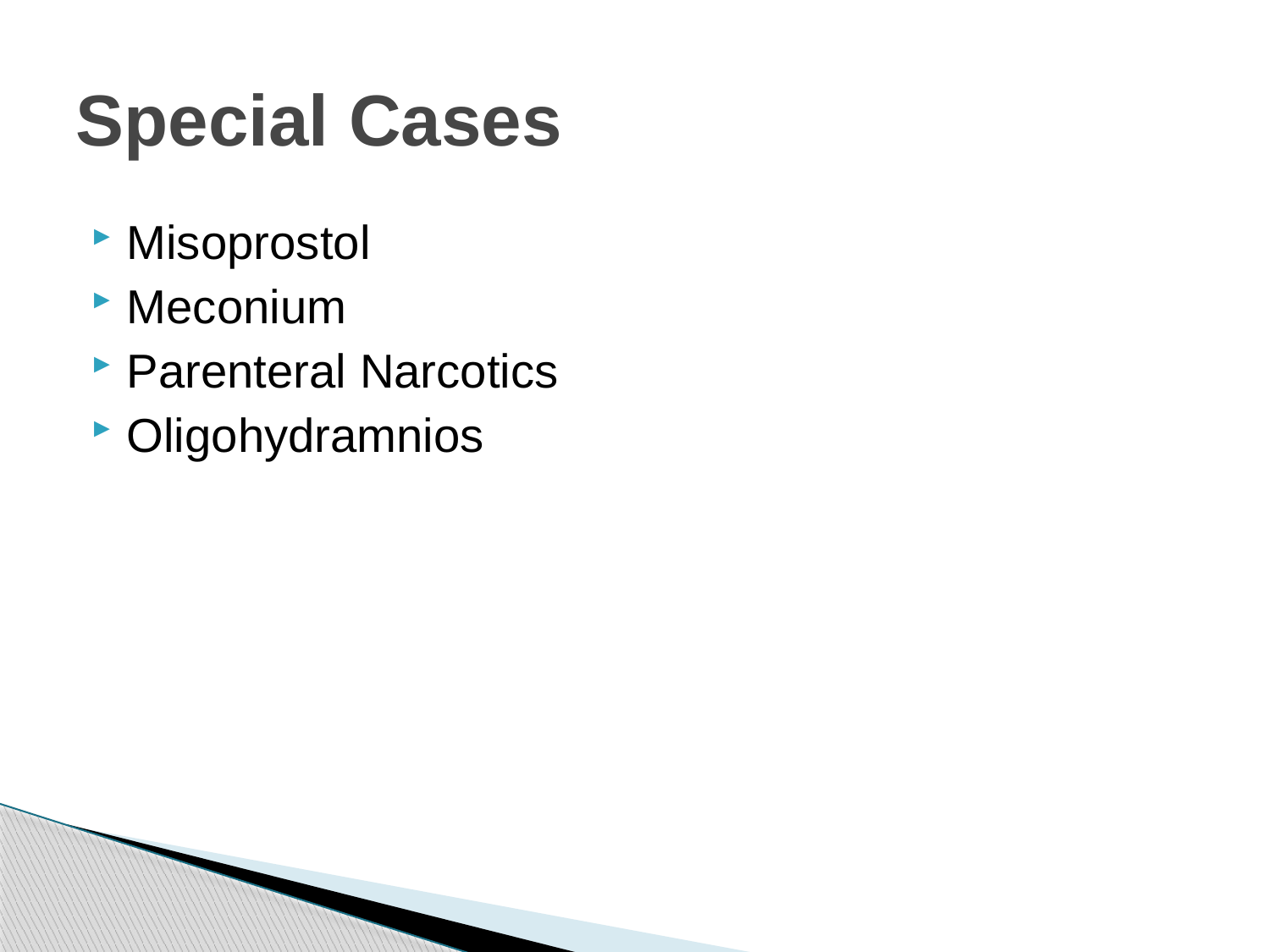

# Special Cases
Misoprostol
Meconium
Parenteral Narcotics
Oligohydramnios